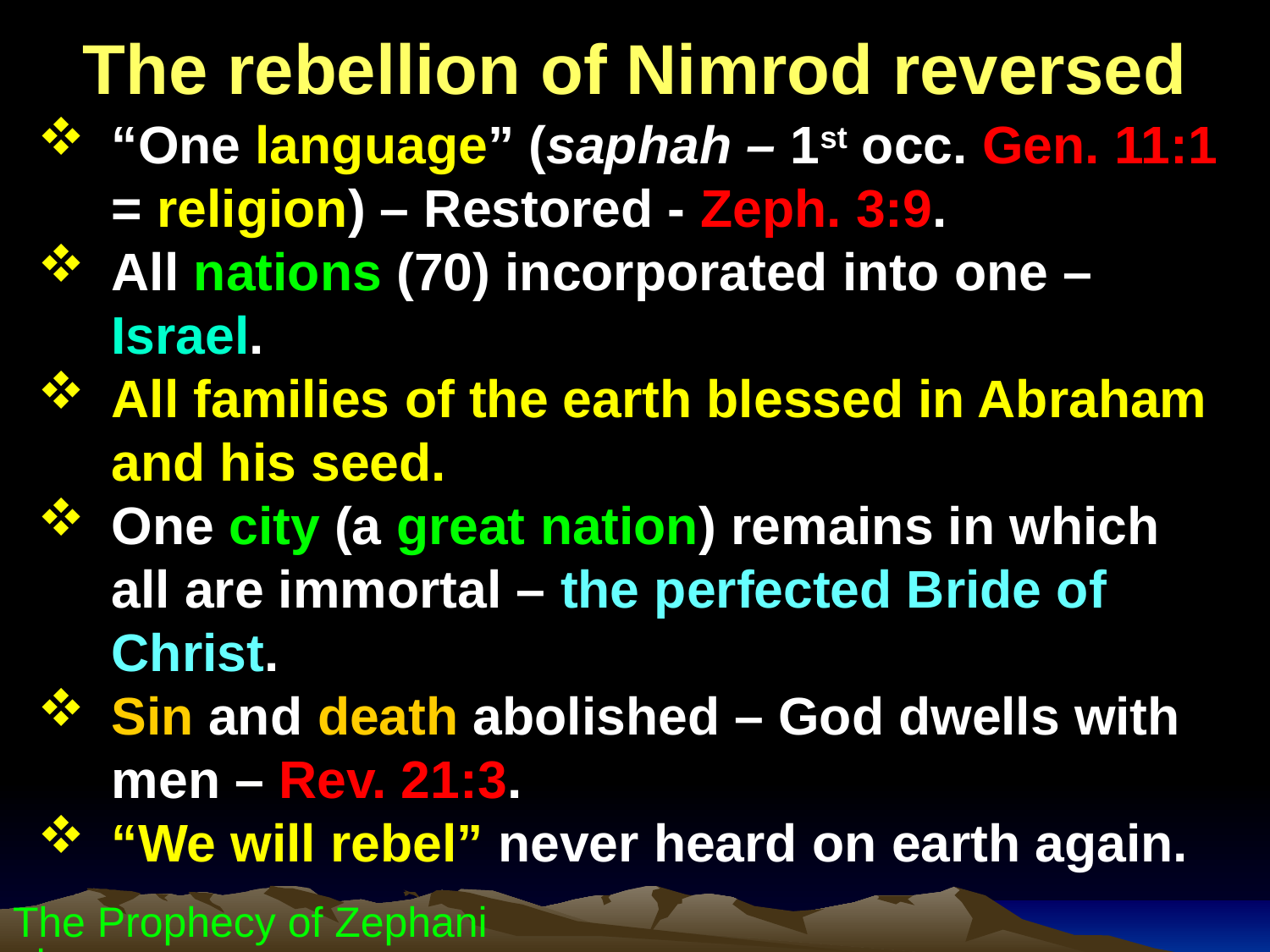

The rebellion of Nimrod reversed
“One language” (saphah – 1st occ. Gen. 11:1 = religion) – Restored - Zeph. 3:9.
All nations (70) incorporated into one – Israel.
All families of the earth blessed in Abraham and his seed.
One city (a great nation) remains in which all are immortal – the perfected Bride of Christ.
Sin and death abolished – God dwells with men – Rev. 21:3.
“We will rebel” never heard on earth again.
The Prophecy of Zephaniah